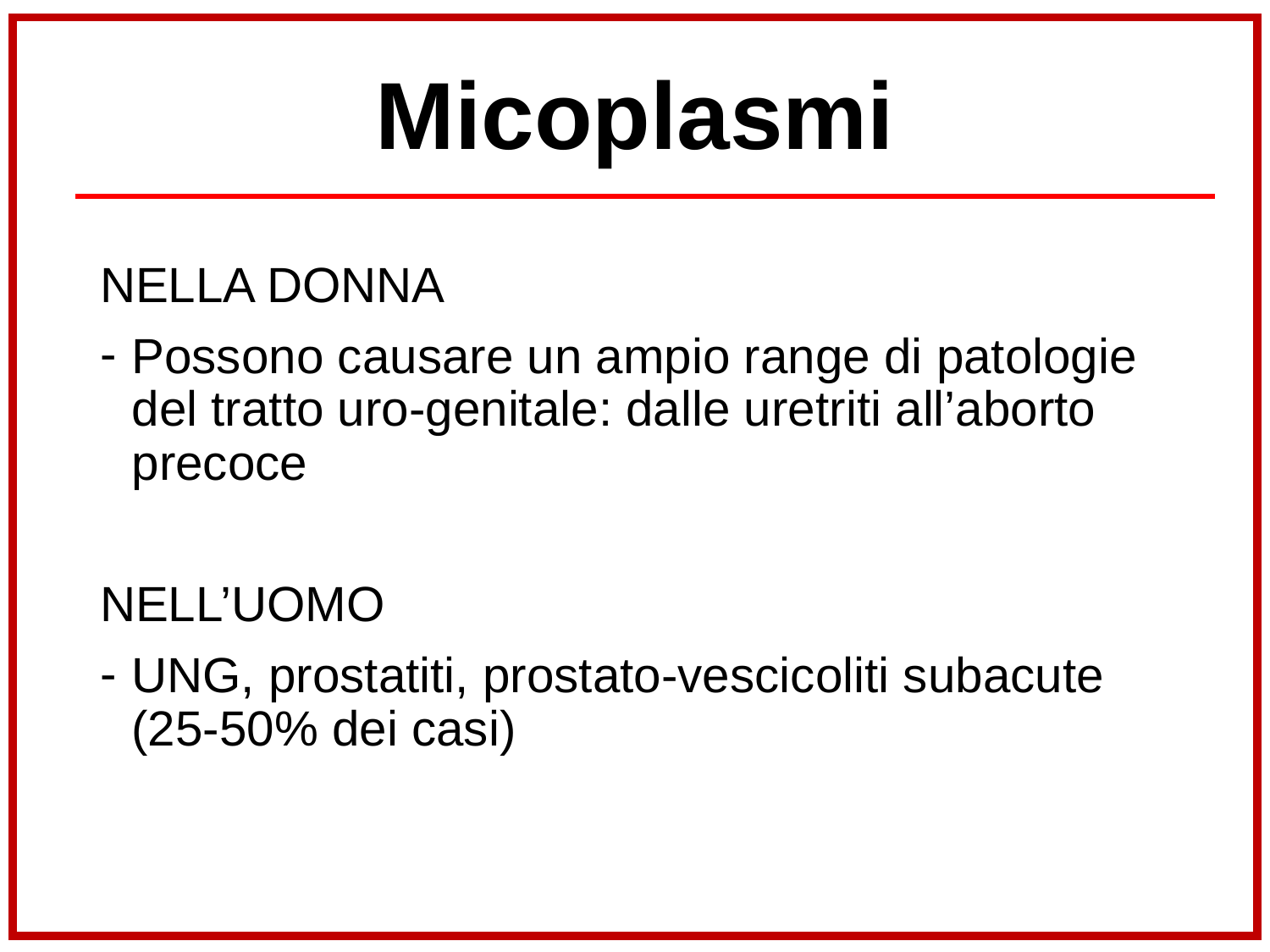

# Micoplasmi
NELLA DONNA
Possono causare un ampio range di patologie del tratto uro-genitale: dalle uretriti all’aborto precoce

NELL’UOMO
UNG, prostatiti, prostato-vescicoliti subacute (25-50% dei casi)